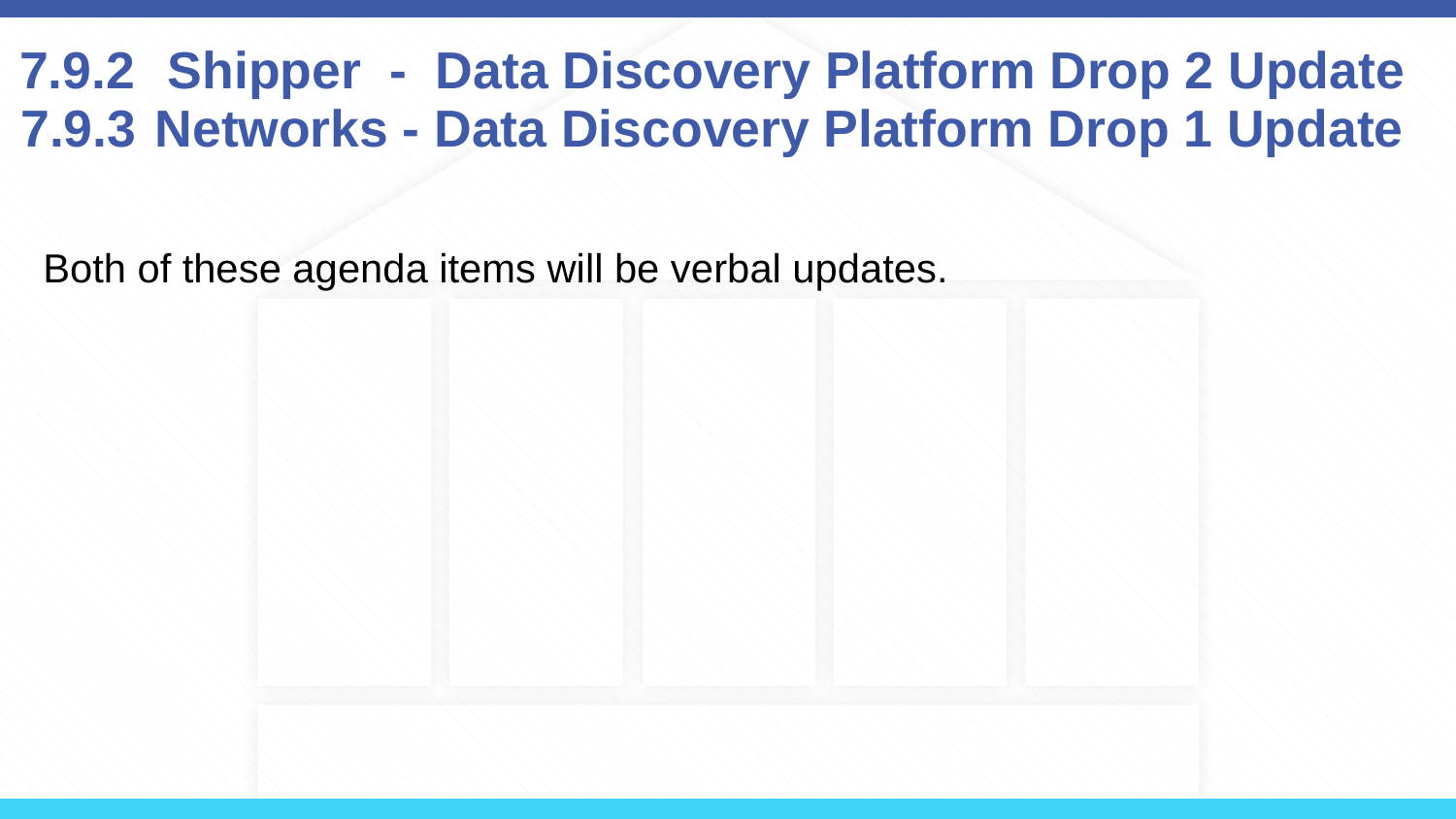

# 7.9.2	 Shipper  -  Data Discovery Platform Drop 2 Update 7.9.3	Networks - Data Discovery Platform Drop 1 Update
Both of these agenda items will be verbal updates.